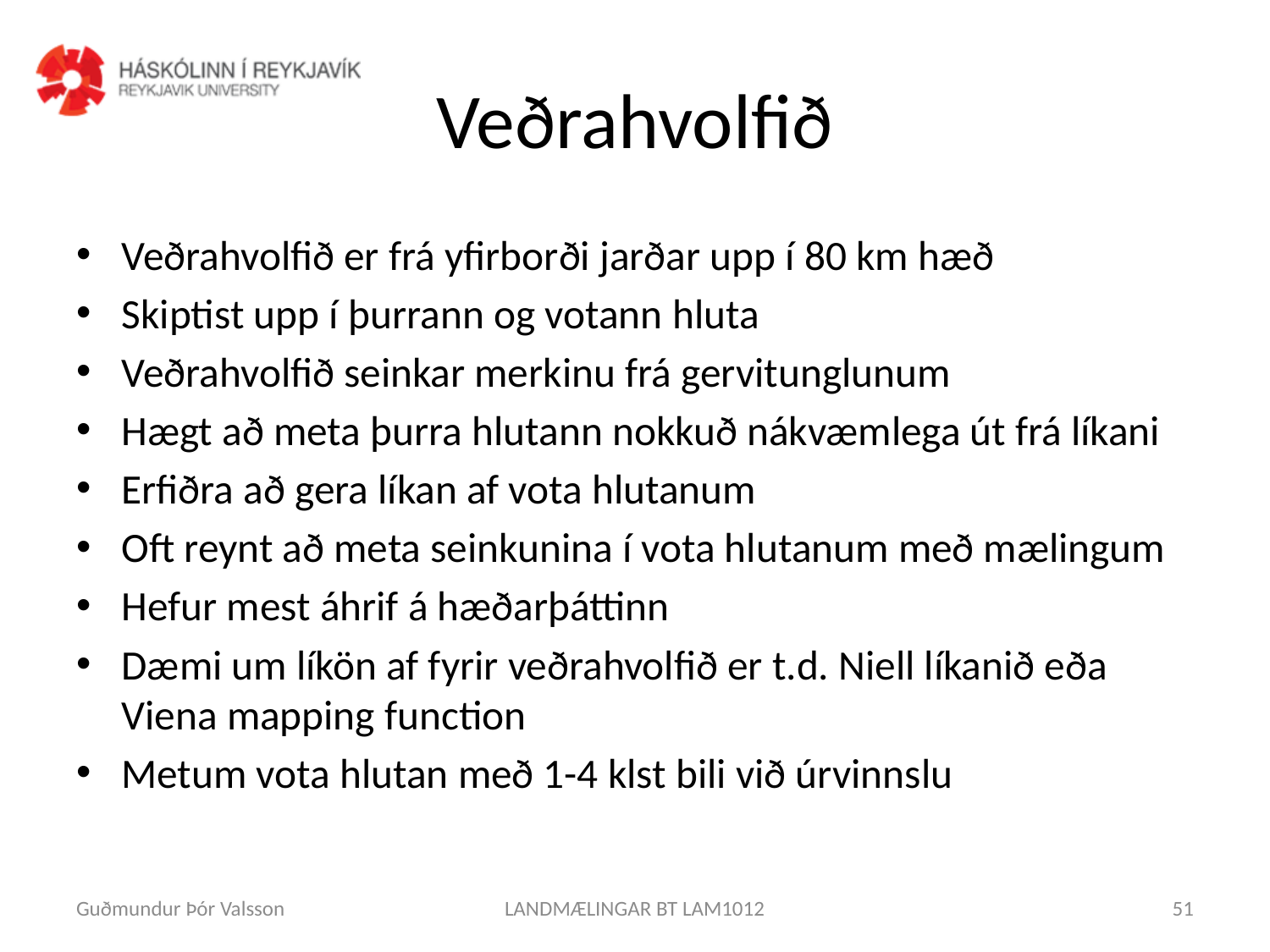

# Veðrahvolfið
Veðrahvolfið er frá yfirborði jarðar upp í 80 km hæð
Skiptist upp í þurrann og votann hluta
Veðrahvolfið seinkar merkinu frá gervitunglunum
Hægt að meta þurra hlutann nokkuð nákvæmlega út frá líkani
Erfiðra að gera líkan af vota hlutanum
Oft reynt að meta seinkunina í vota hlutanum með mælingum
Hefur mest áhrif á hæðarþáttinn
Dæmi um líkön af fyrir veðrahvolfið er t.d. Niell líkanið eða Viena mapping function
Metum vota hlutan með 1-4 klst bili við úrvinnslu

Guðmundur Þór Valsson
LANDMÆLINGAR BT LAM1012
51